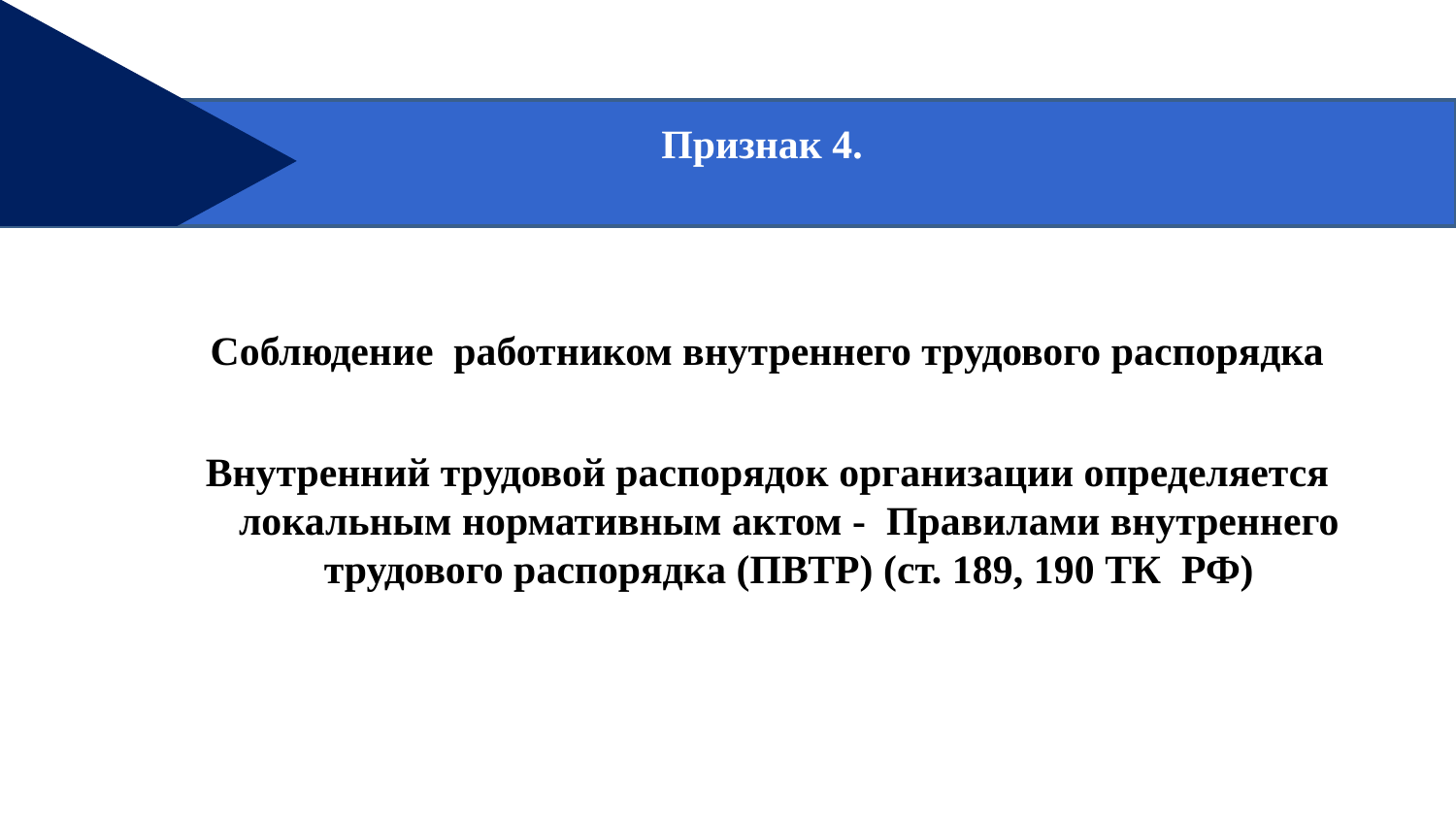

Признак 4.

Соблюдение  работником внутреннего трудового распорядка

Внутренний трудовой распорядок организации определяется локальным нормативным актом -  Правилами внутреннего трудового распорядка (ПВТР) (ст. 189, 190 ТК  РФ)